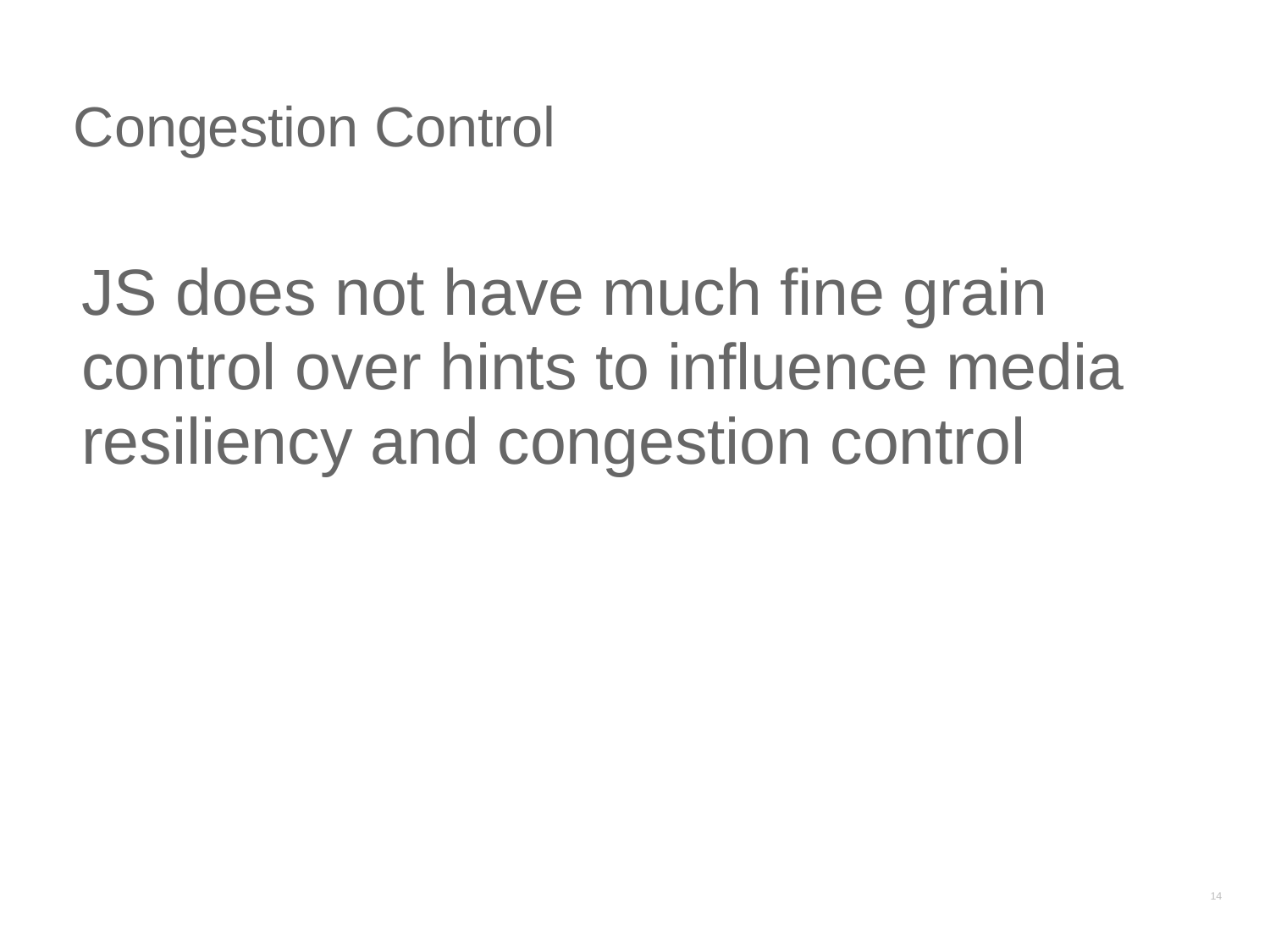

# Congestion Control
JS does not have much fine grain control over hints to influence media resiliency and congestion control